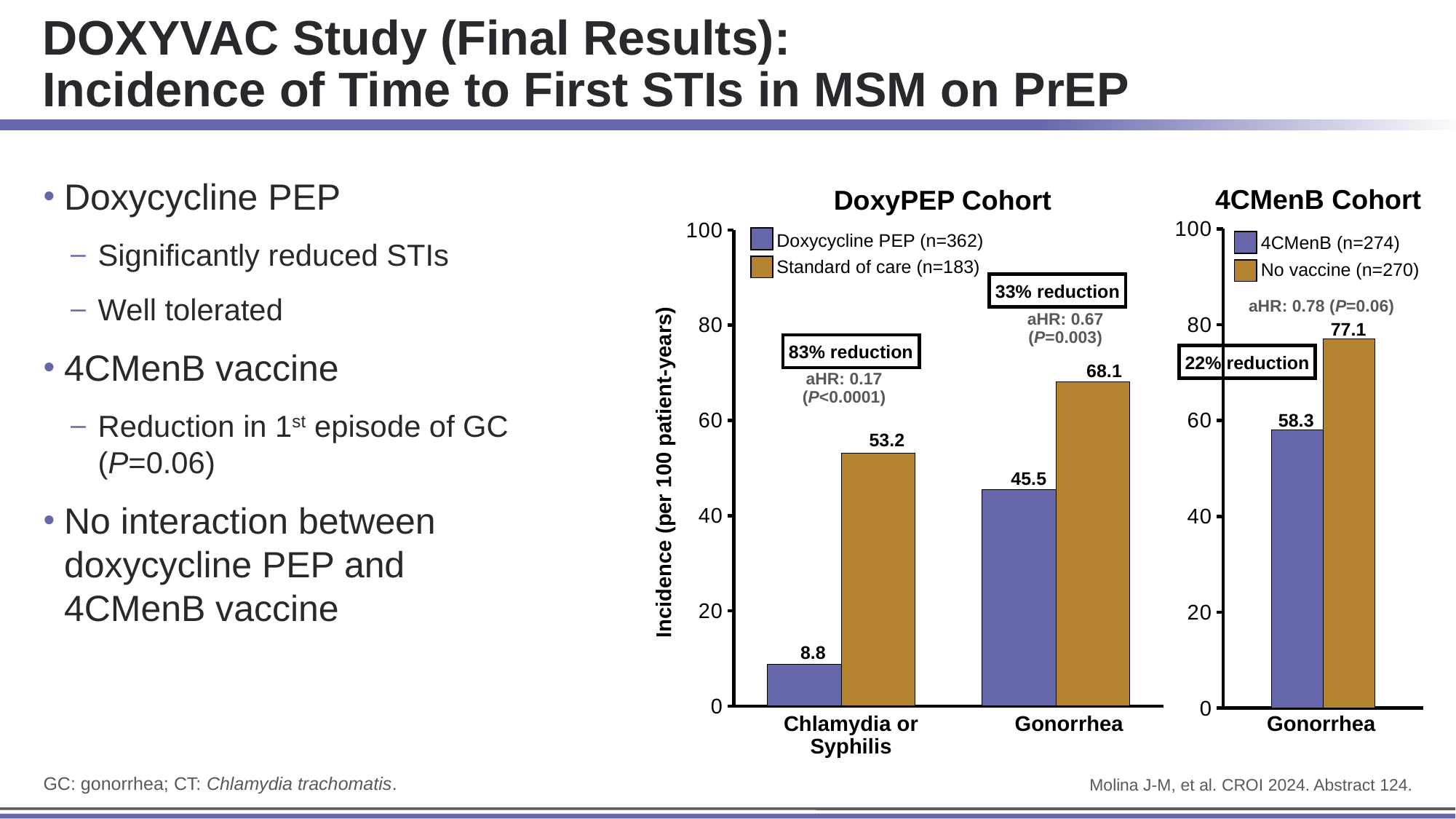

# DOXYVAC Study (Final Results): Incidence of Time to First STIs in MSM on PrEP
Doxycycline PEP
Significantly reduced STIs
Well tolerated
4CMenB vaccine
Reduction in 1st episode of GC (P=0.06)
No interaction between doxycycline PEP and      4CMenB vaccine
4CMenB Cohort

### Chart

| Category |  |  |
|---|---|---|
4CMenB (n=274)
No vaccine (n=270)

aHR: 0.78 (P=0.06)
77.1
58.3
Gonorrhea
DoxyPEP Cohort

### Chart

| Category |  |  |
|---|---|---|
Doxycycline PEP (n=362)
Standard of care (n=183)

aHR: 0.67
(P=0.003)
68.1
aHR: 0.17
(P<0.0001)
53.2
Incidence (per 100 patient-years)
45.5
8.8
Chlamydia or Syphilis
Gonorrhea
33% reduction
83% reduction
22% reduction
GC: gonorrhea; CT: Chlamydia trachomatis.
Molina J-M, et al. CROI 2024. Abstract 124.